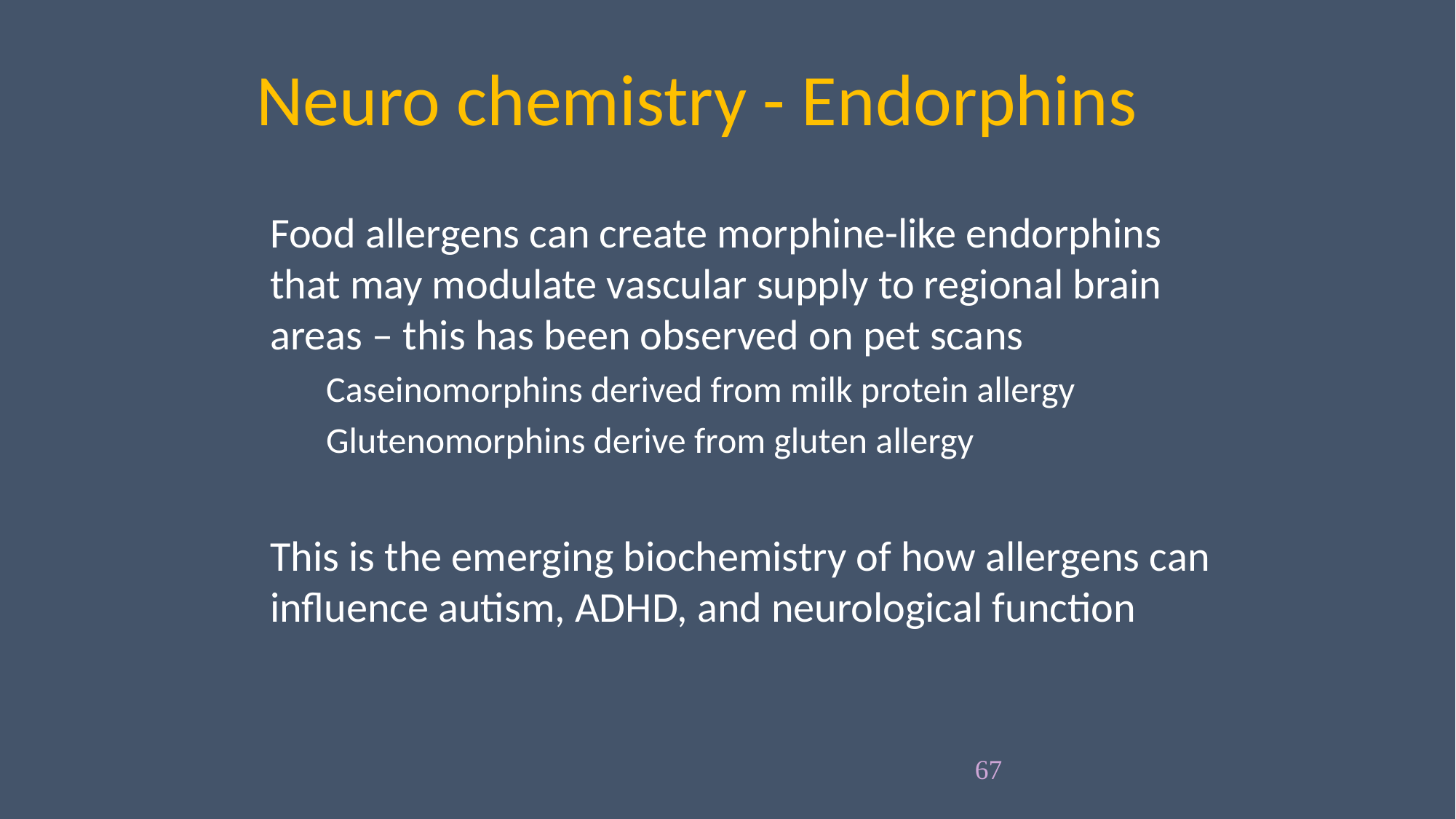

# Neuro chemistry - Endorphins
Food allergens can create morphine-like endorphins that may modulate vascular supply to regional brain areas – this has been observed on pet scans
 Caseinomorphins derived from milk protein allergy
 Glutenomorphins derive from gluten allergy

This is the emerging biochemistry of how allergens can influence autism, ADHD, and neurological function
67